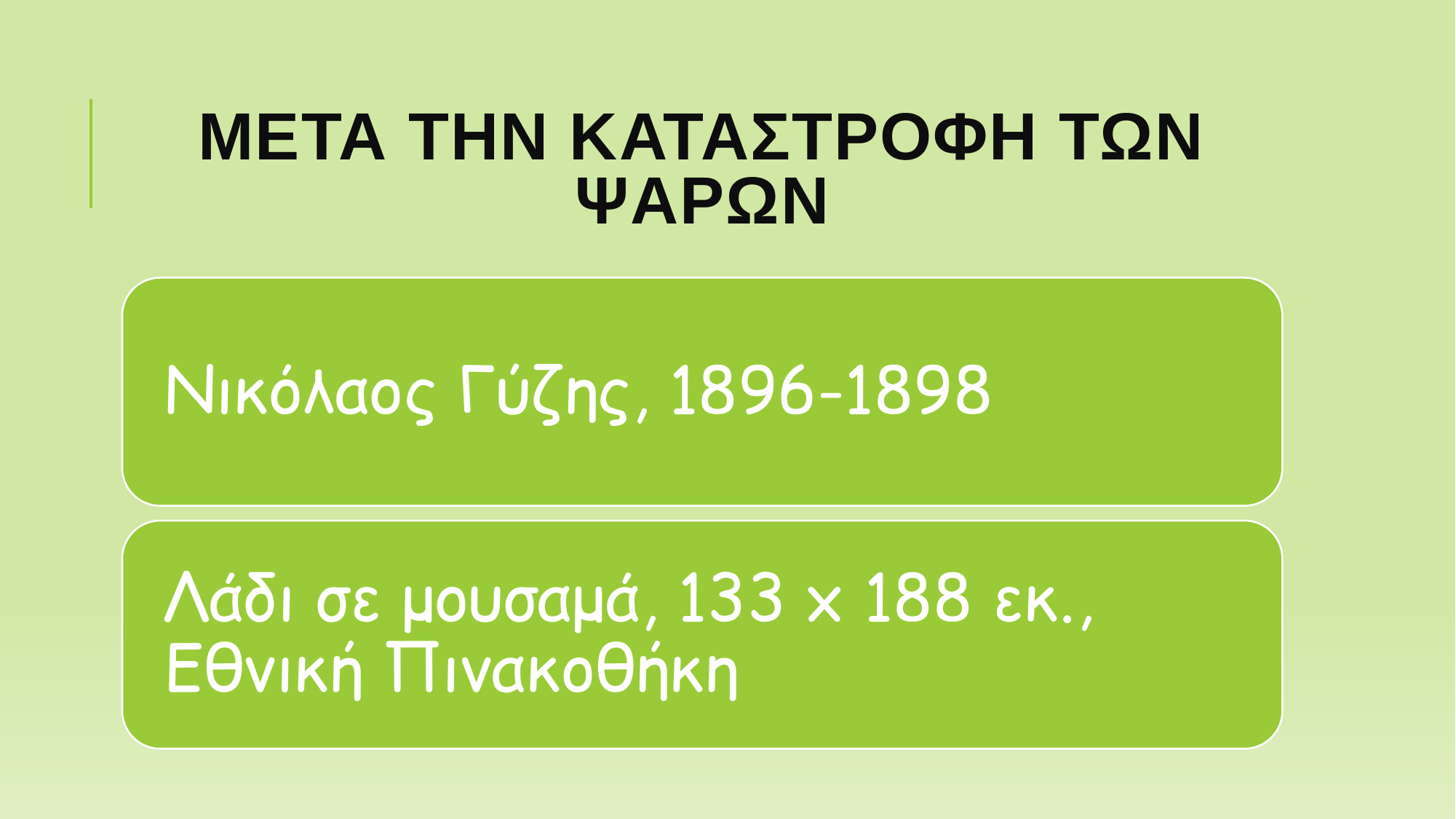

# ΜετΑ την καταστροφΗ των ΨαρΩν
Νικόλαος Γύζης, 1896-1898
Λάδι σε μουσαμά, 133 x 188 εκ., Εθνική Πινακοθήκη